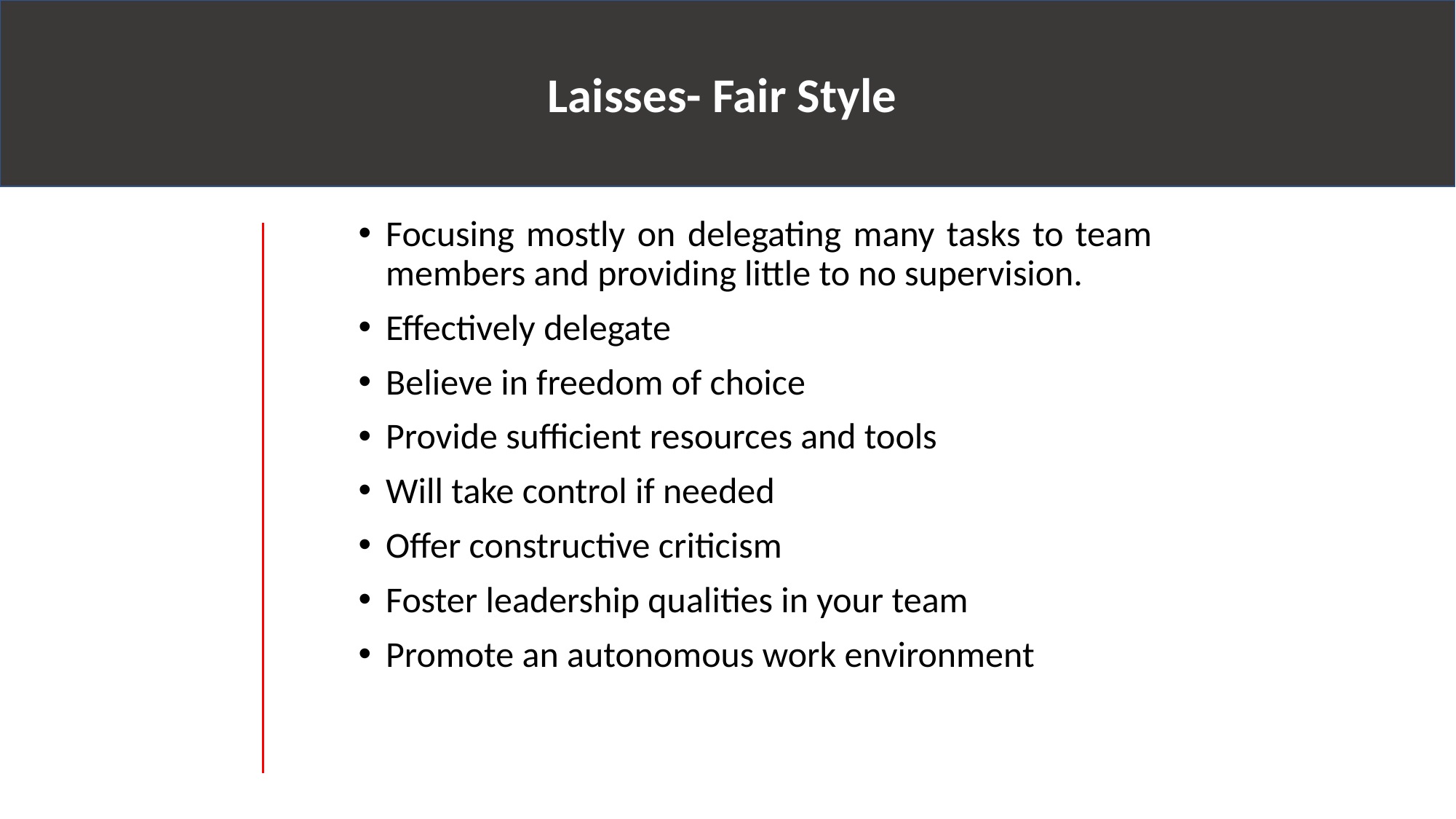

Laisses- Fair Style
Focusing mostly on delegating many tasks to team members and providing little to no supervision.
Effectively delegate
Believe in freedom of choice
Provide sufficient resources and tools
Will take control if needed
Offer constructive criticism
Foster leadership qualities in your team
Promote an autonomous work environment